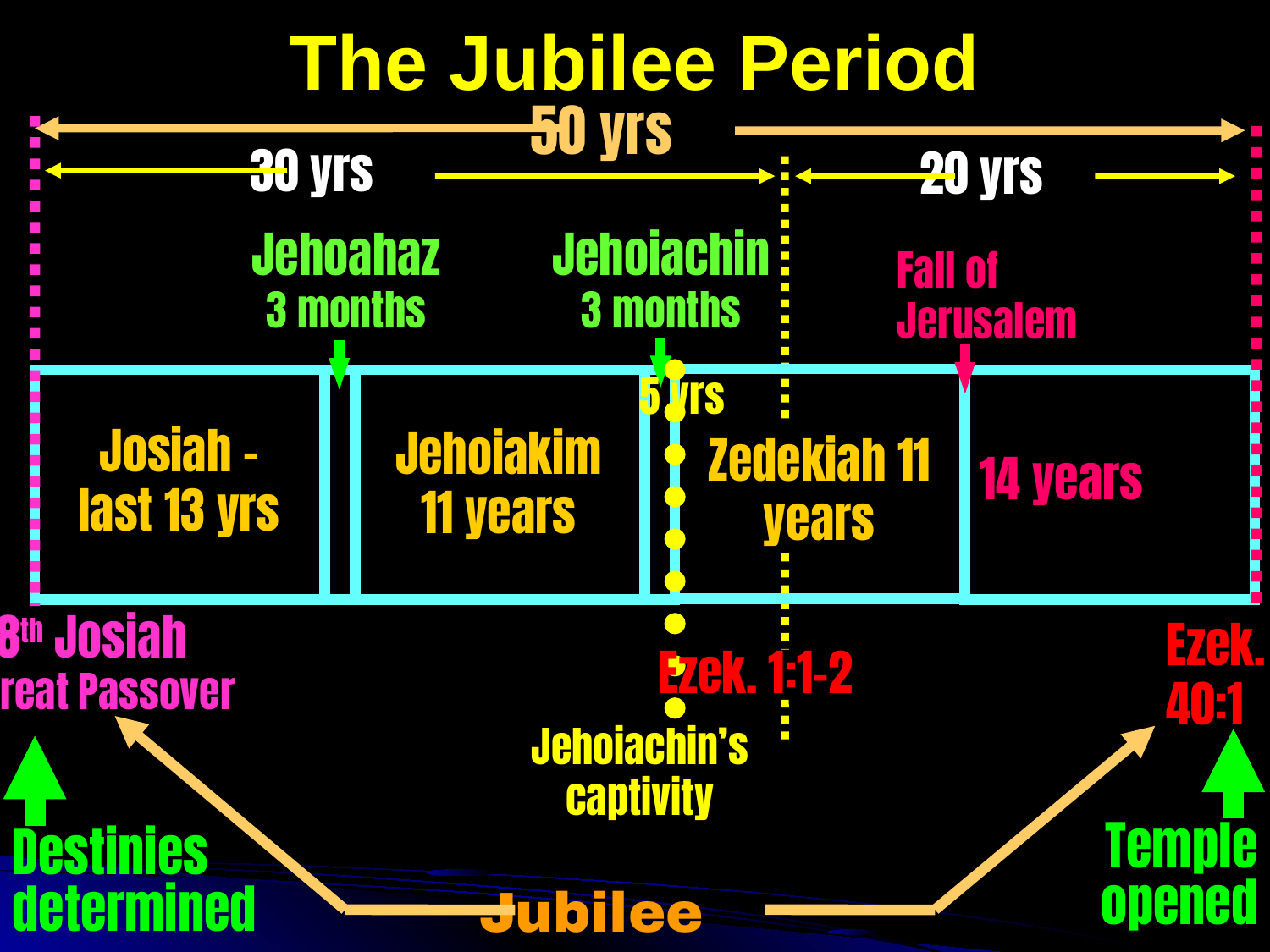

# The Jubilee Period
50 yrs

30 yrs
20 yrs

Jehoahaz 3 months
Jehoiachin 3 months
Fall of Jerusalem

5 yrs

Josiah – last 13 yrs
Jehoiakim
11 years

Zedekiah 11 years
14 years
18th Josiah
Great Passover
Ezek. 40:1
Ezek. 1:1-2

Jehoiachin’s captivity

Temple opened
Destinies determined
Jubilee